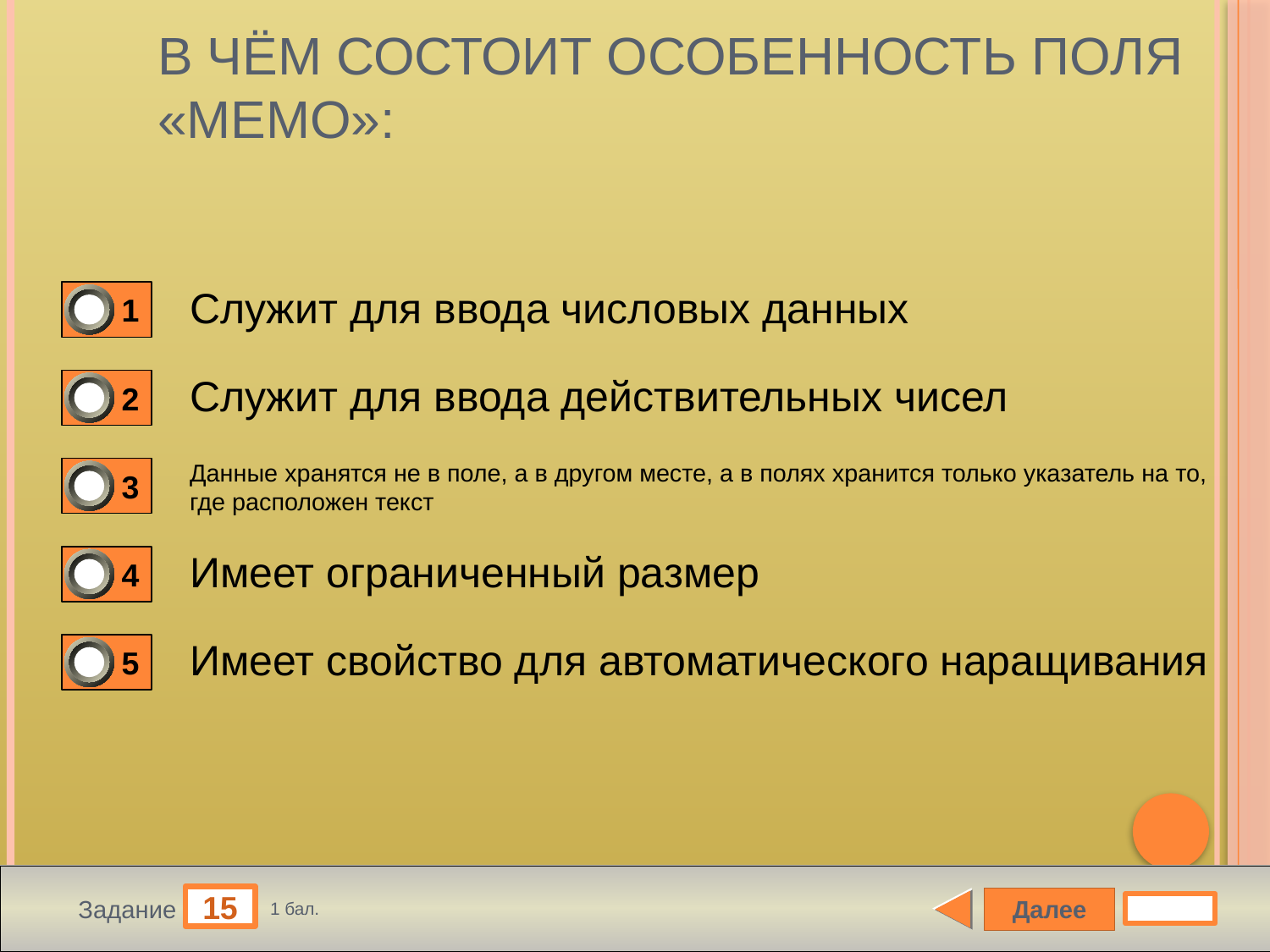

# В чём состоит особенность поля «мемо»:
Служит для ввода числовых данных
1

Служит для ввода действительных чисел
2

Данные хранятся не в поле, а в другом месте, а в полях хранится только указатель на то, где расположен текст

3

Имеет ограниченный размер
4

Имеет свойство для автоматического наращивания
5

15

Далее
Задание

1 бал.